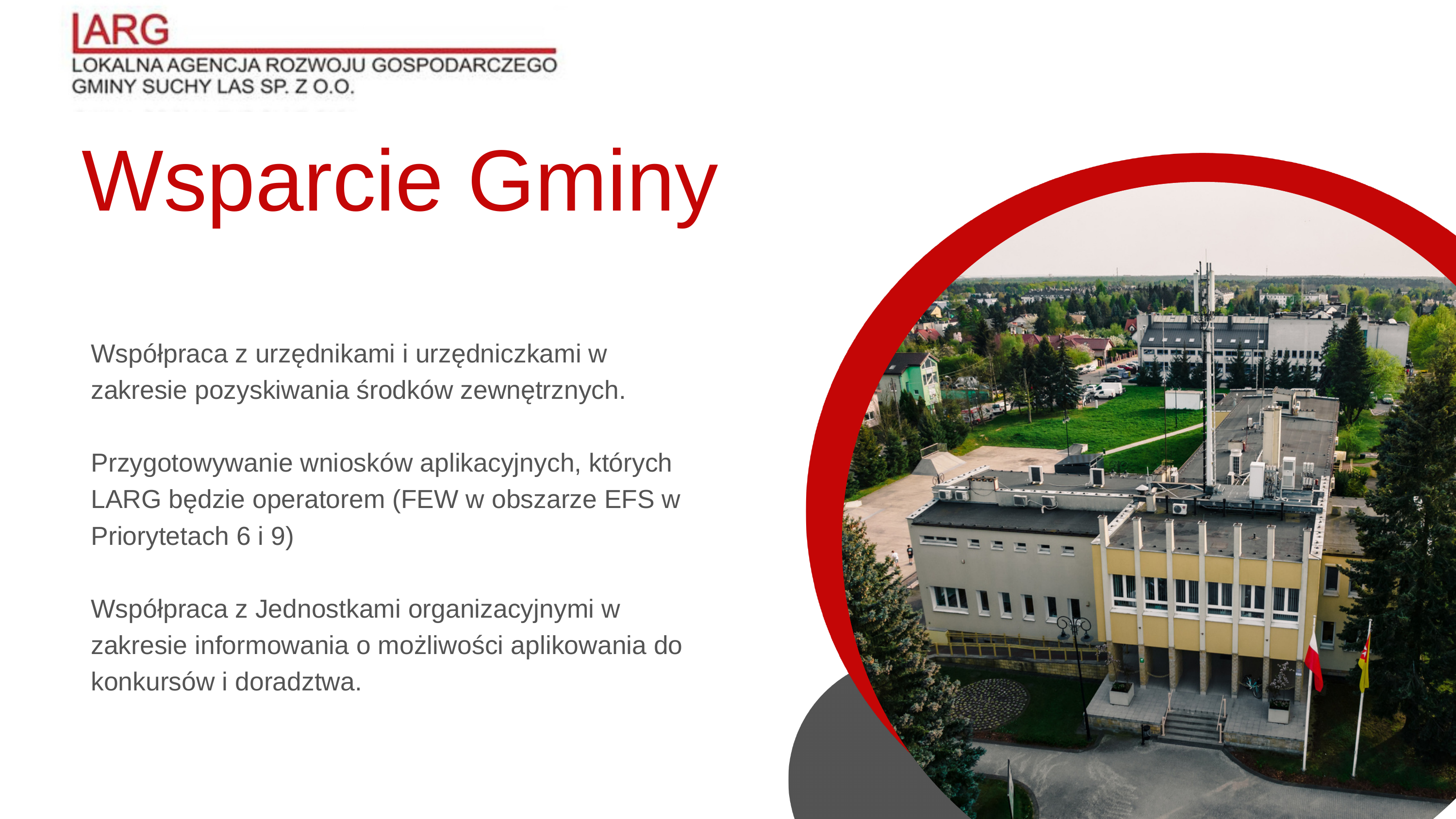

Wsparcie Gminy

Współpraca z urzędnikami i urzędniczkami w zakresie pozyskiwania środków zewnętrznych.

Przygotowywanie wniosków aplikacyjnych, których LARG będzie operatorem (FEW w obszarze EFS w Priorytetach 6 i 9)

Współpraca z Jednostkami organizacyjnymi w zakresie informowania o możliwości aplikowania do konkursów i doradztwa.